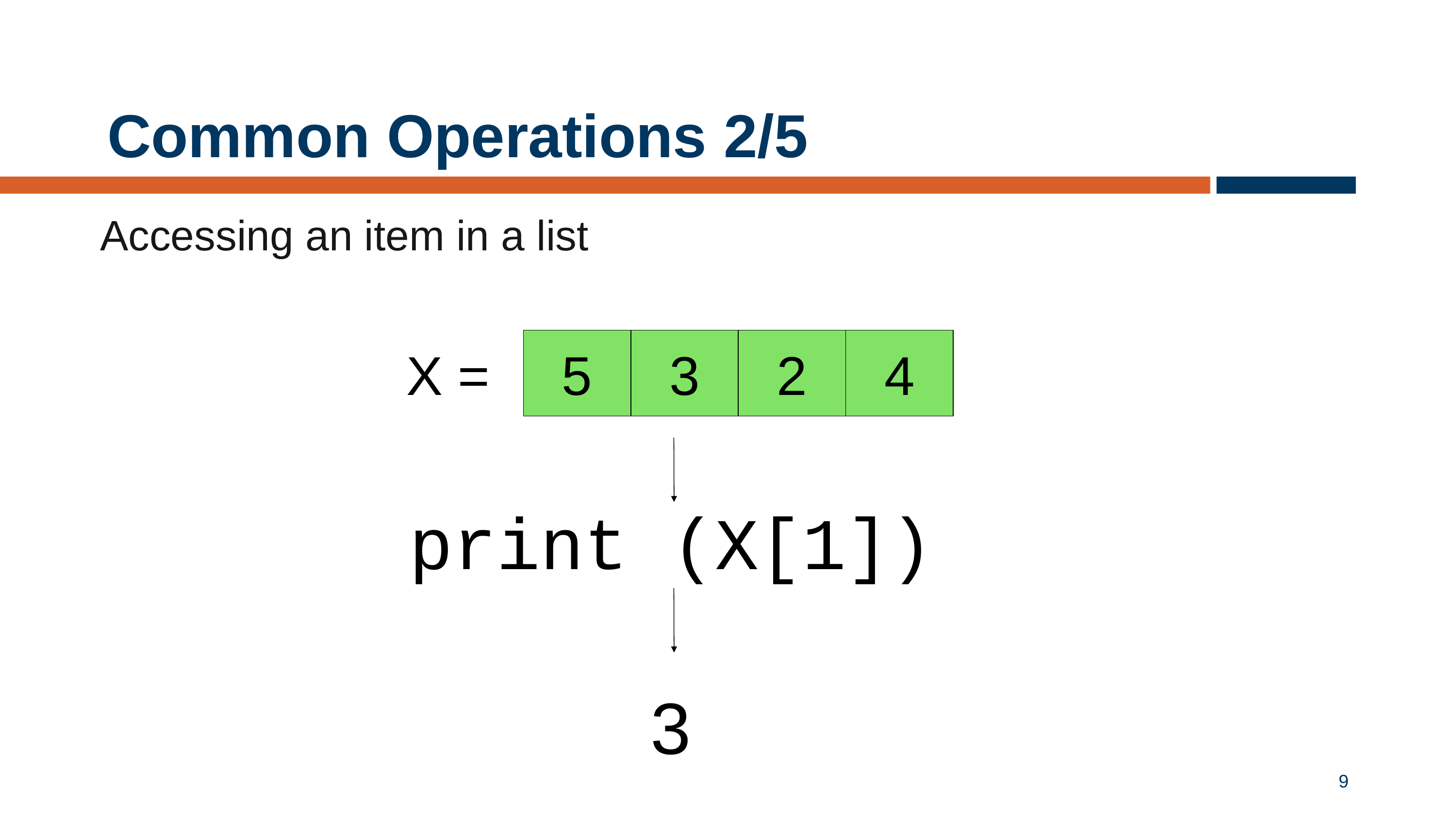

# Common Operations 2/5
Accessing an item in a list
X =
5
3
2
4
print (X[1])
3
9